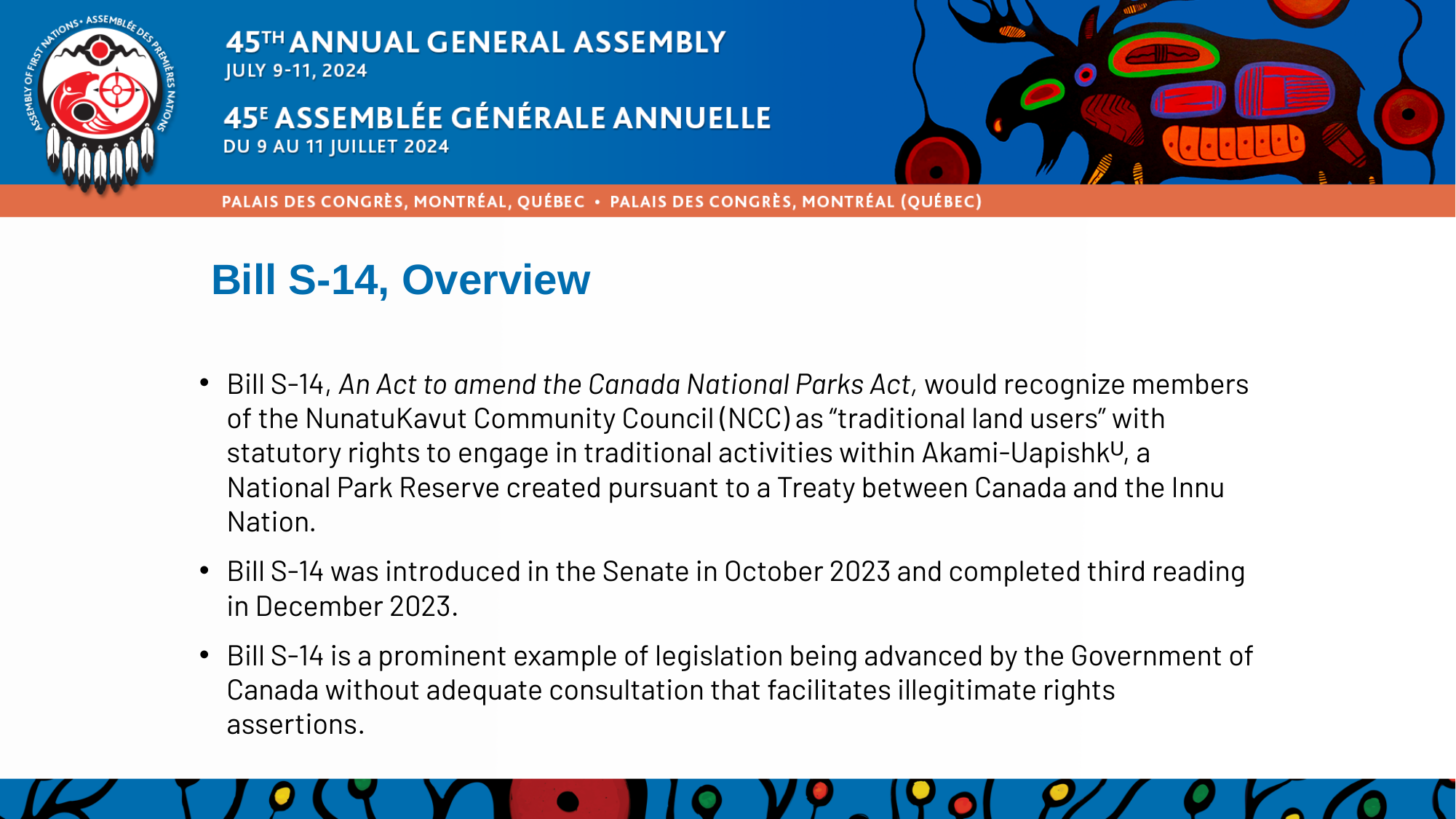

# Bill S-14, Overview
Bill S-14, An Act to amend the Canada National Parks Act, would recognize members of the NunatuKavut Community Council (NCC) as “traditional land users” with statutory rights to engage in traditional activities within Akami-Uapishkᵁ, a National Park Reserve created pursuant to a Treaty between Canada and the Innu Nation.
Bill S-14 was introduced in the Senate in October 2023 and completed third reading in December 2023.
Bill S-14 is a prominent example of legislation being advanced by the Government of Canada without adequate consultation that facilitates illegitimate rights assertions.